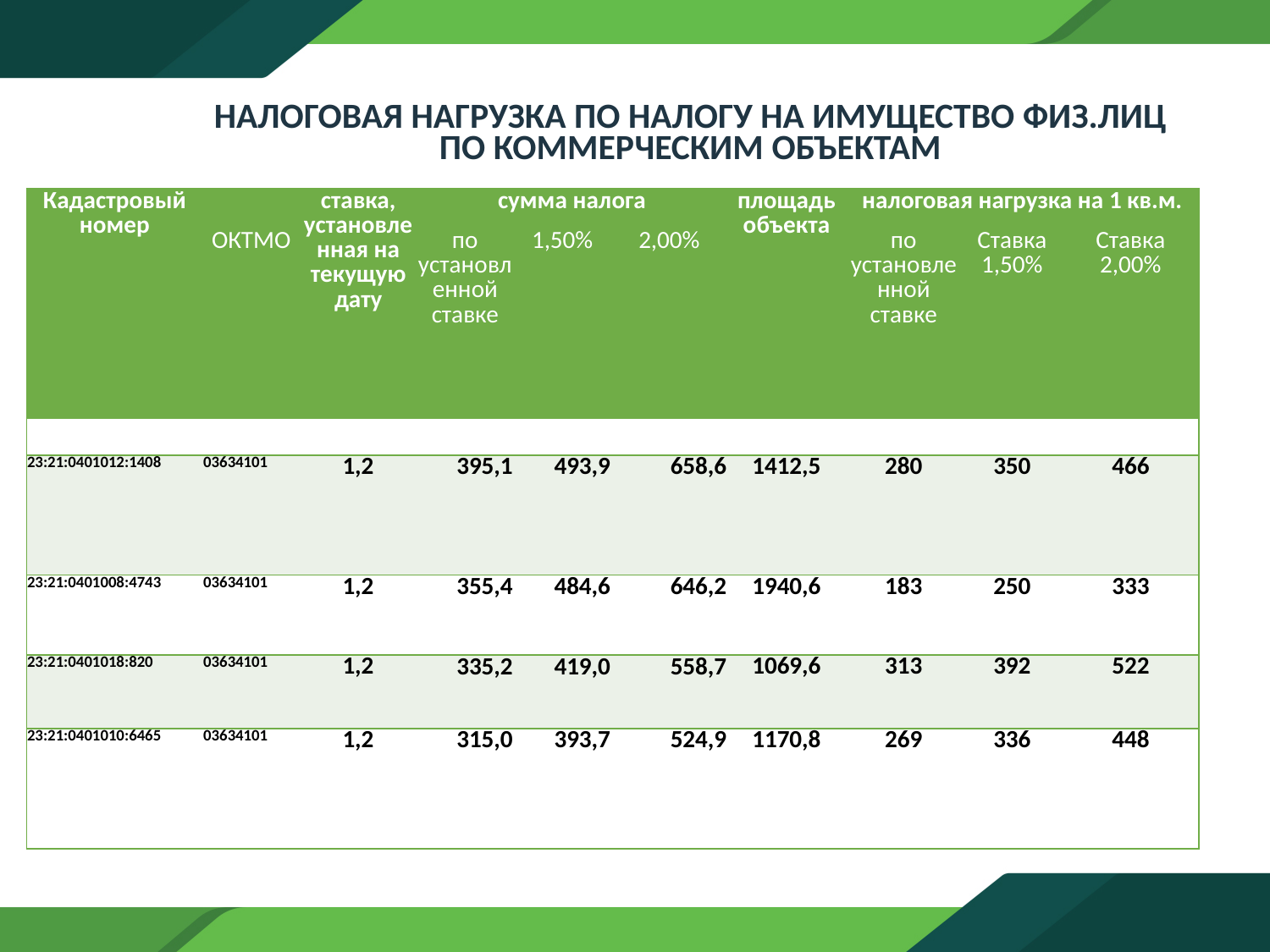

# НАЛОГОВАЯ НАГРУЗКА ПО НАЛОГУ НА ИМУЩЕСТВО ФИЗ.ЛИЦ ПО КОММЕРЧЕСКИМ ОБЪЕКТАМ
| Кадастровый номер |  | ставка, установленная на текущую дату | сумма налога |  |  | площадь объекта | налоговая нагрузка на 1 кв.м. |  |  |
| --- | --- | --- | --- | --- | --- | --- | --- | --- | --- |
|  | ОКТМО |  | по установленной ставке | 1,50% | 2,00% |  | по установленной ставке | Ставка 1,50% | Ставка 2,00% |
|  |  |  |  |  |  |  |  |  |  |
| 23:21:0401012:1408 | 03634101 | 1,2 | 395,1 | 493,9 | 658,6 | 1412,5 | 280 | 350 | 466 |
| 23:21:0401008:4743 | 03634101 | 1,2 | 355,4 | 484,6 | 646,2 | 1940,6 | 183 | 250 | 333 |
| 23:21:0401018:820 | 03634101 | 1,2 | 335,2 | 419,0 | 558,7 | 1069,6 | 313 | 392 | 522 |
| 23:21:0401010:6465 | 03634101 | 1,2 | 315,0 | 393,7 | 524,9 | 1170,8 | 269 | 336 | 448 |